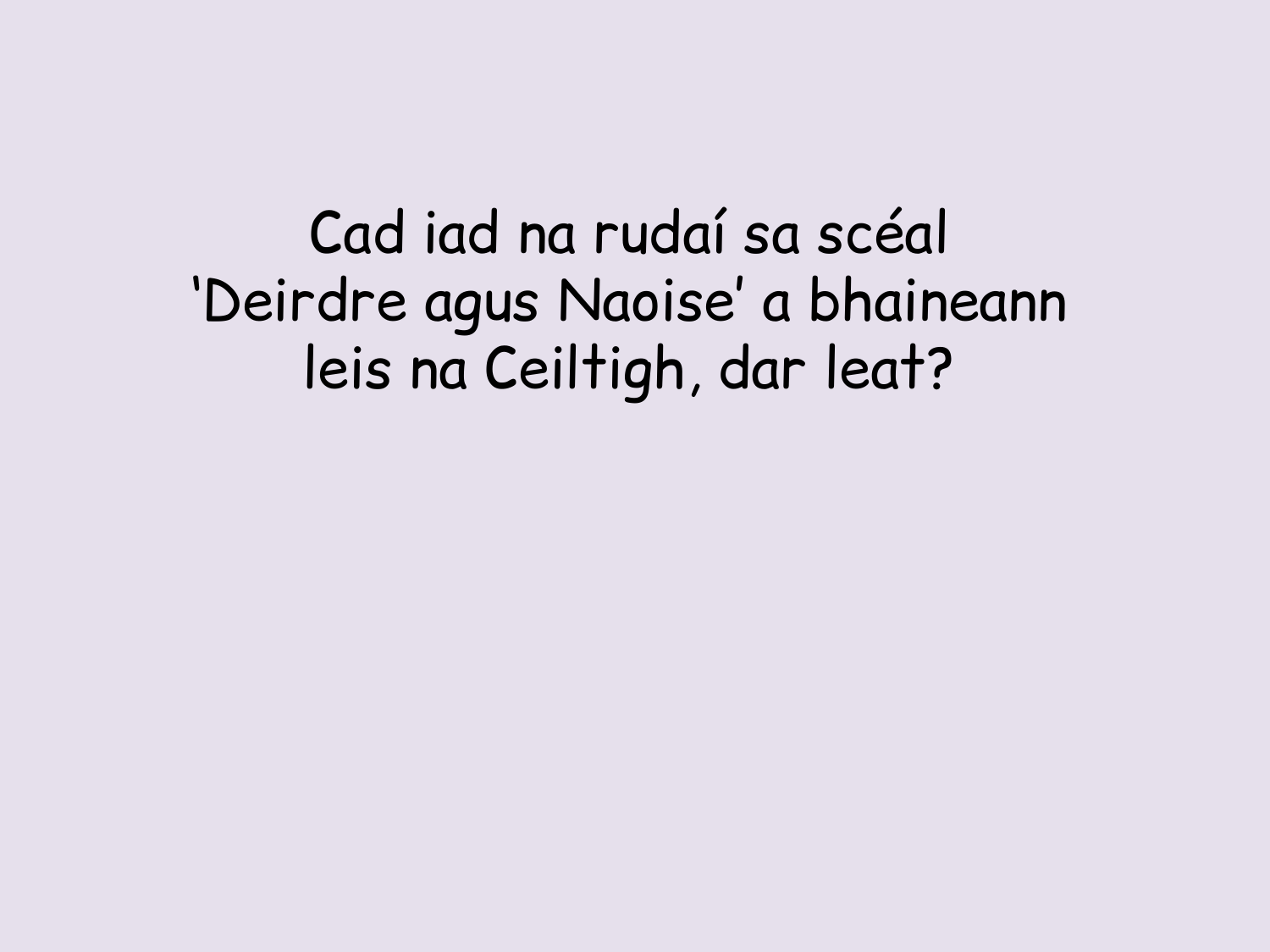

Cad iad na rudaí sa scéal
‘Deirdre agus Naoise’ a bhaineann leis na Ceiltigh, dar leat?